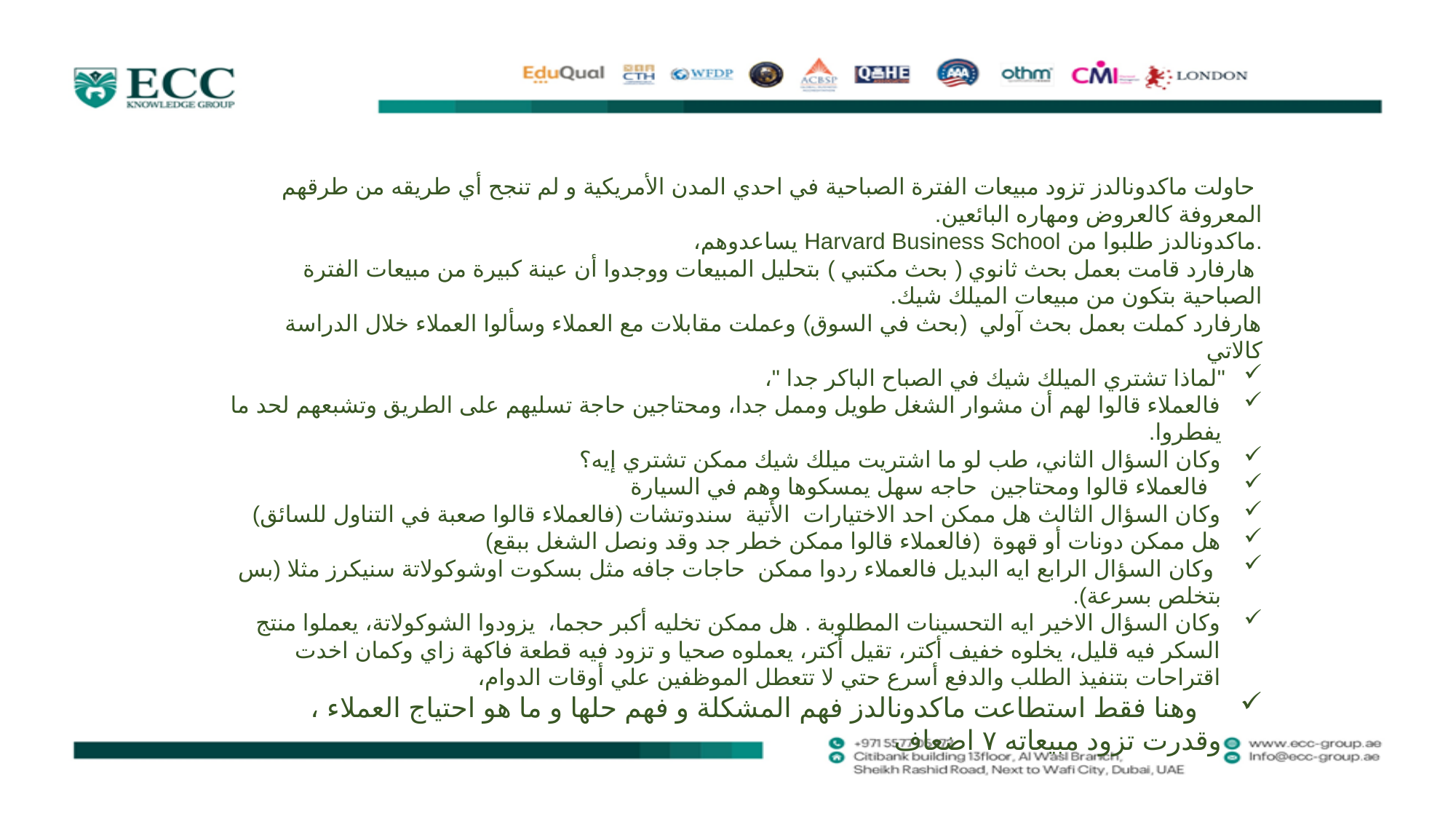

حاولت ماكدونالدز تزود مبيعات الفترة الصباحية في احدي المدن الأمريكية و لم تنجح أي طريقه من طرقهم المعروفة كالعروض ومهاره البائعين.
.ماكدونالدز طلبوا من Harvard Business School يساعدوهم،
 هارفارد قامت بعمل بحث ثانوي ( بحث مكتبي ) بتحليل المبيعات ووجدوا أن عينة كبيرة من مبيعات الفترة الصباحية بتكون من مبيعات الميلك شيك.
هارفارد كملت بعمل بحث آولي  (بحث في السوق) وعملت مقابلات مع العملاء وسألوا العملاء خلال الدراسة كالاتي
 "لماذا تشتري الميلك شيك في الصباح الباكر جدا "،
فالعملاء قالوا لهم أن مشوار الشغل طويل وممل جدا، ومحتاجين حاجة تسليهم على الطريق وتشبعهم لحد ما يفطروا.
وكان السؤال الثاني، طب لو ما اشتريت ميلك شيك ممكن تشتري إيه؟
  فالعملاء قالوا ومحتاجين  حاجه سهل يمسكوها وهم في السيارة
وكان السؤال الثالث هل ممكن احد الاختيارات  الأتية  سندوتشات (فالعملاء قالوا صعبة في التناول للسائق)
هل ممكن دونات أو قهوة  (فالعملاء قالوا ممكن خطر جد وقد ونصل الشغل ببقع)
 وكان السؤال الرابع ايه البديل فالعملاء ردوا ممكن  حاجات جافه مثل بسكوت اوشوكولاتة سنيكرز مثلا (بس بتخلص بسرعة).
وكان السؤال الاخير ايه التحسينات المطلوبة . هل ممكن تخليه أكبر حجما،  يزودوا الشوكولاتة، يعملوا منتج السكر فيه قليل، يخلوه خفيف أكتر، تقيل أكتر، يعملوه صحيا و تزود فيه قطعة فاكهة زاي وكمان اخدت اقتراحات بتنفيذ الطلب والدفع أسرع حتي لا تتعطل الموظفين علي أوقات الدوام،
   وهنا فقط استطاعت ماكدونالدز فهم المشكلة و فهم حلها و ما هو احتياج العملاء ، وقدرت تزود مبيعاته ٧ اضعاف